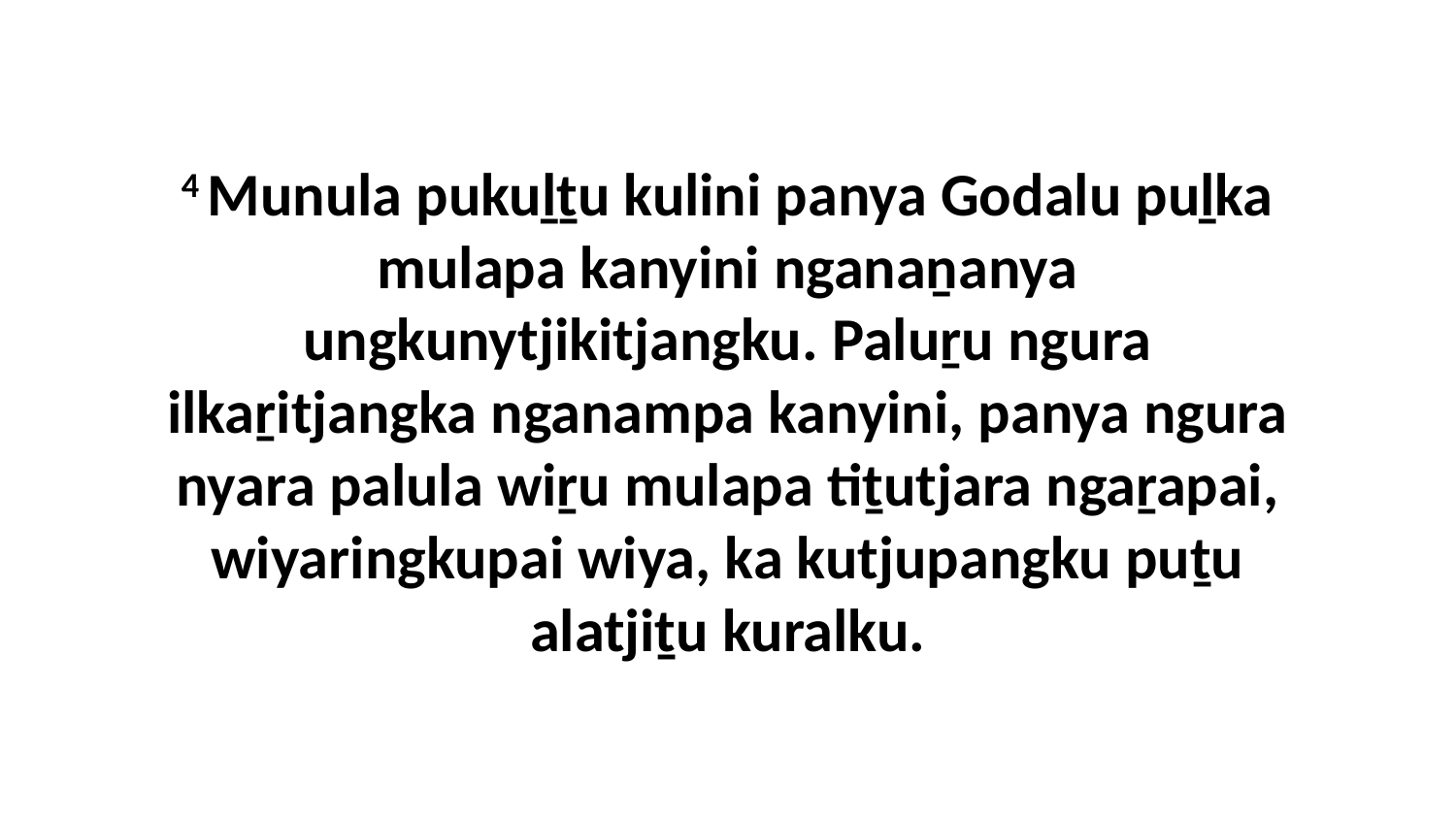

4 Munula pukuḻṯu kulini panya Godalu puḻka mulapa kanyini nganaṉanya ungkunytjikitjangku. Paluṟu ngura ilkaṟitjangka nganampa kanyini, panya ngura nyara palula wiṟu mulapa tiṯutjara ngaṟapai, wiyaringkupai wiya, ka kutjupangku puṯu alatjiṯu kuralku.